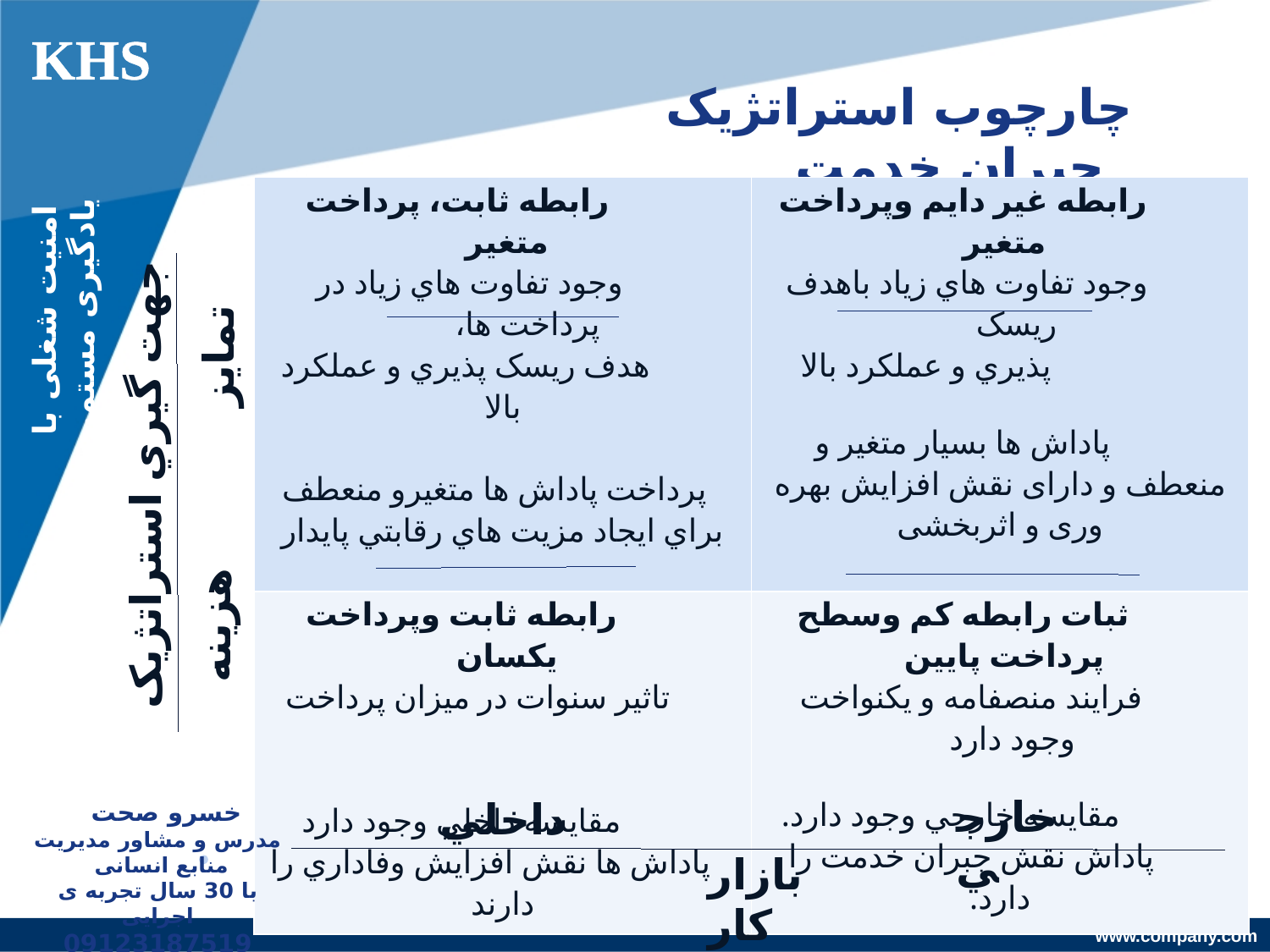

KHS
# چارچوب استراتژيک جبران خدمت
| رابطه ثابت، پرداخت متغير وجود تفاوت هاي زياد در پرداخت ها، هدف ريسک پذيري و عملکرد بالا پرداخت پاداش ها متغیرو منعطف براي ايجاد مزيت هاي رقابتي پايدار | رابطه غير دايم وپرداخت متغير وجود تفاوت هاي زياد باهدف ريسک پذيري و عملکرد بالا پاداش ها بسيار متغير و منعطف و دارای نقش افزایش بهره وری و اثربخشی |
| --- | --- |
| رابطه ثابت وپرداخت يکسان تاثير سنوات در ميزان پرداخت مقايسه داخلي وجود دارد پاداش ها نقش افزايش وفاداري را دارند | ثبات رابطه کم وسطح پرداخت پايين فرايند منصفامه و يکنواخت وجود دارد مقايسه خارجي وجود دارد. پاداش نقش جبران خدمت را دارد. |
امنیت شغلی با یادگیری مستمر
تمايز
جهت گيري استراتژيک
هزينه
خارجي
داخلي
خسرو صحت
مدرس و مشاور مدیریت منابع انسانی
با 30 سال تجربه ی اجرایی
09123187519
بازار کار